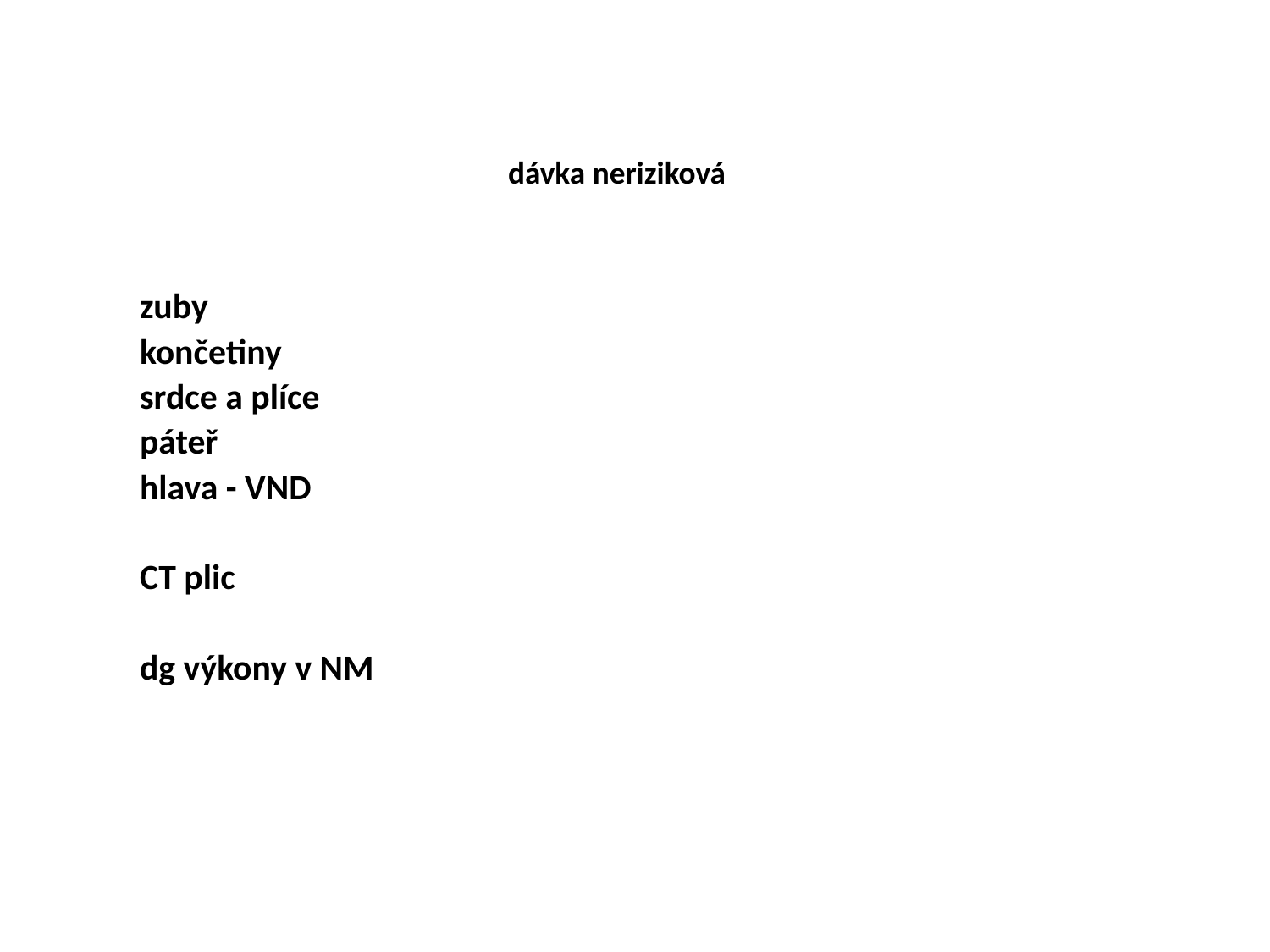

# dávka neriziková

zuby
končetiny
srdce a plíce
páteř
hlava - VND

CT plic

dg výkony v NM